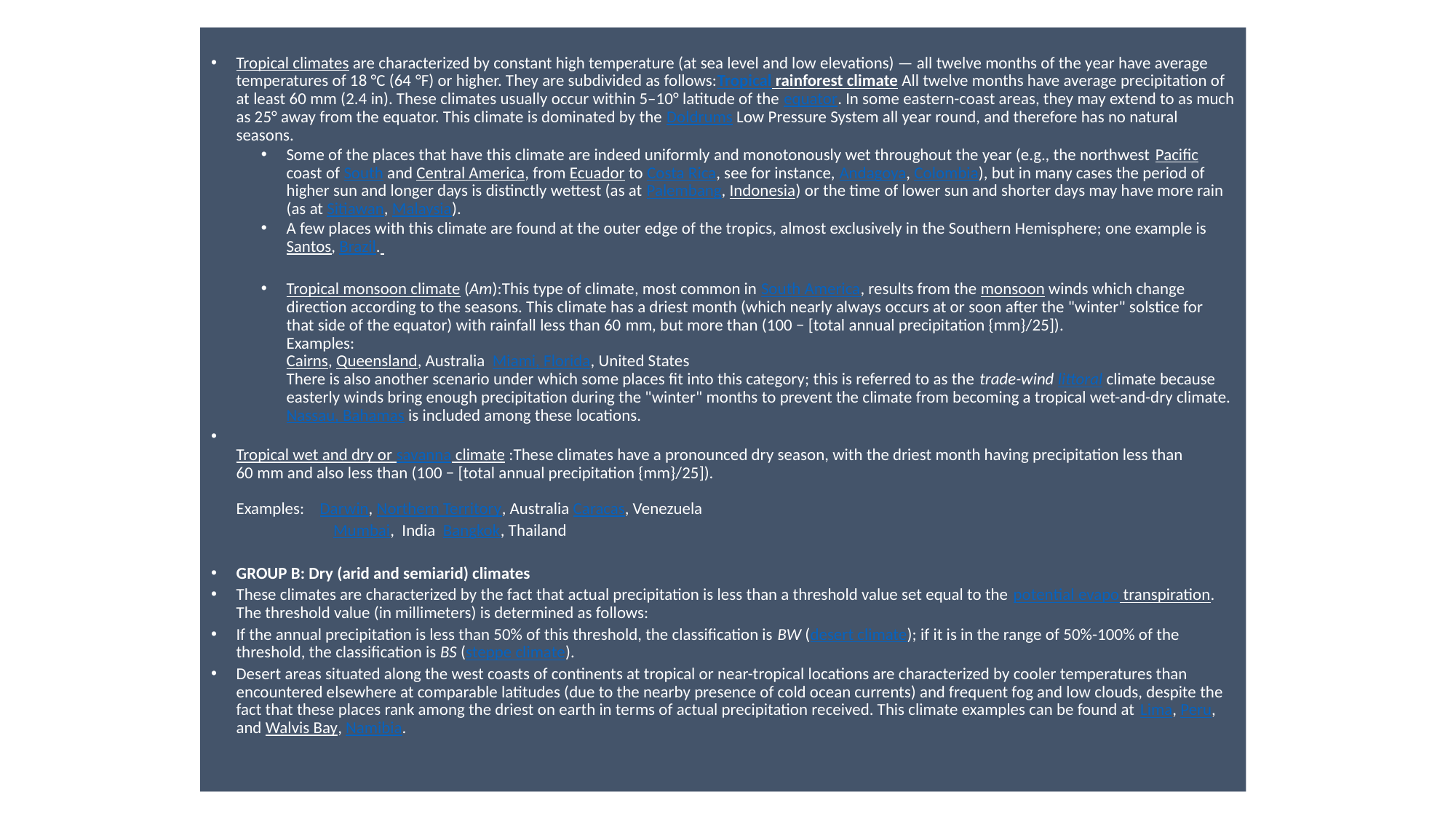

Tropical climates are characterized by constant high temperature (at sea level and low elevations) — all twelve months of the year have average temperatures of 18 °C (64 °F) or higher. They are subdivided as follows:Tropical rainforest climate All twelve months have average precipitation of at least 60 mm (2.4 in). These climates usually occur within 5–10° latitude of the equator. In some eastern-coast areas, they may extend to as much as 25° away from the equator. This climate is dominated by the Doldrums Low Pressure System all year round, and therefore has no natural seasons.
Some of the places that have this climate are indeed uniformly and monotonously wet throughout the year (e.g., the northwest Pacific coast of South and Central America, from Ecuador to Costa Rica, see for instance, Andagoya, Colombia), but in many cases the period of higher sun and longer days is distinctly wettest (as at Palembang, Indonesia) or the time of lower sun and shorter days may have more rain (as at Sitiawan, Malaysia).
A few places with this climate are found at the outer edge of the tropics, almost exclusively in the Southern Hemisphere; one example is Santos, Brazil.

Tropical monsoon climate (Am):This type of climate, most common in South America, results from the monsoon winds which change direction according to the seasons. This climate has a driest month (which nearly always occurs at or soon after the "winter" solstice for that side of the equator) with rainfall less than 60 mm, but more than (100 − [total annual precipitation {mm}/25]).
Examples:
Cairns, Queensland, Australia  Miami, Florida, United States
There is also another scenario under which some places fit into this category; this is referred to as the trade-wind littoral climate because easterly winds bring enough precipitation during the "winter" months to prevent the climate from becoming a tropical wet-and-dry climate. Nassau, Bahamas is included among these locations.
Tropical wet and dry or savanna climate :These climates have a pronounced dry season, with the driest month having precipitation less than 60 mm and also less than (100 − [total annual precipitation {mm}/25]).
 
Examples:    Darwin, Northern Territory, Australia Caracas, Venezuela
                                Mumbai,  India  Bangkok, Thailand

GROUP B: Dry (arid and semiarid) climates
These climates are characterized by the fact that actual precipitation is less than a threshold value set equal to the potential evapo transpiration. The threshold value (in millimeters) is determined as follows:
If the annual precipitation is less than 50% of this threshold, the classification is BW (desert climate); if it is in the range of 50%-100% of the threshold, the classification is BS (steppe climate).
Desert areas situated along the west coasts of continents at tropical or near-tropical locations are characterized by cooler temperatures than encountered elsewhere at comparable latitudes (due to the nearby presence of cold ocean currents) and frequent fog and low clouds, despite the fact that these places rank among the driest on earth in terms of actual precipitation received. This climate examples can be found at Lima, Peru, and Walvis Bay, Namibia.